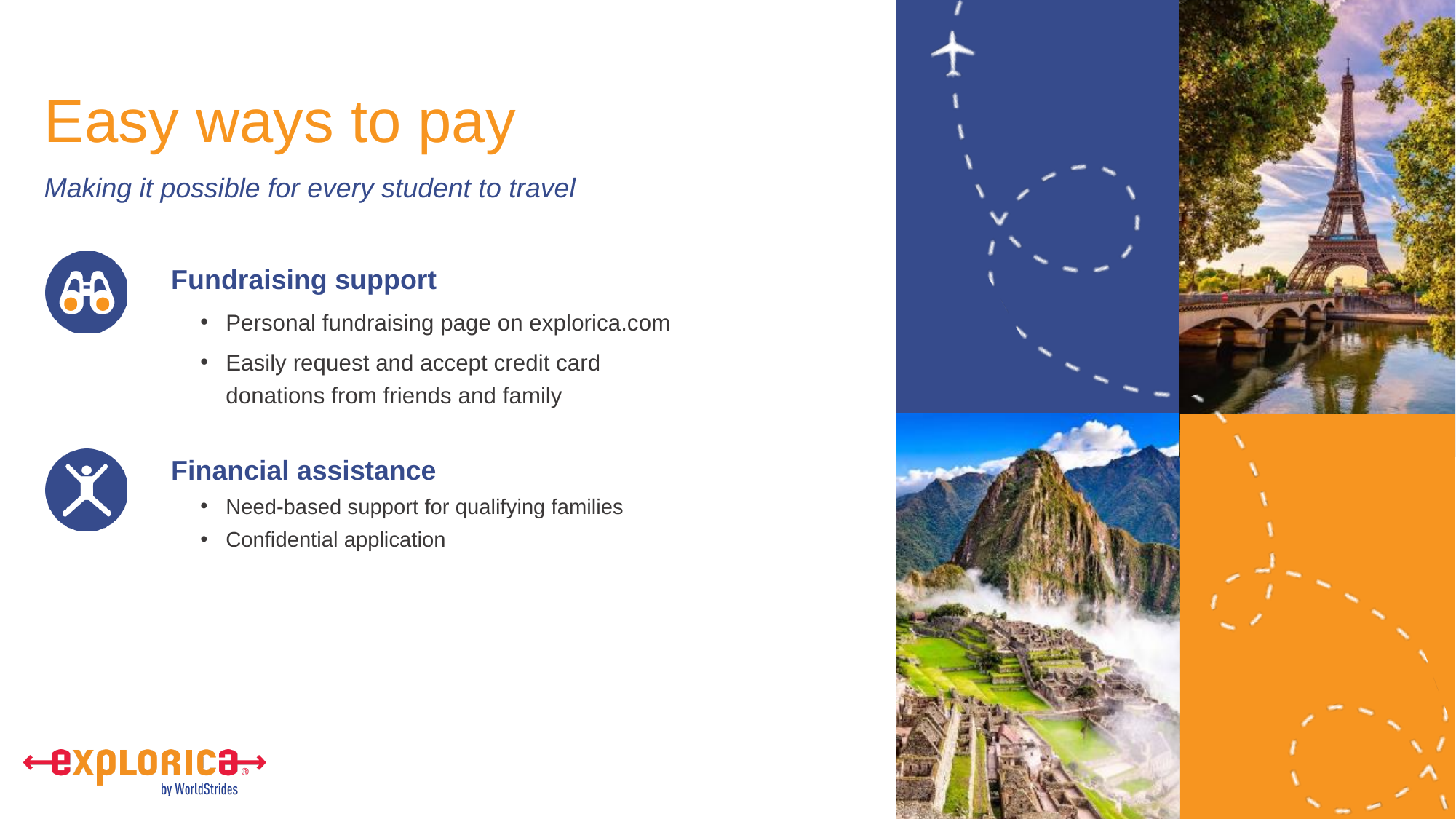

# Easy ways to pay
Fundraising support
Personal fundraising page on explorica.com
Easily request and accept credit card donations from friends and family
Financial assistance
Need-based support for qualifying families
Confidential application